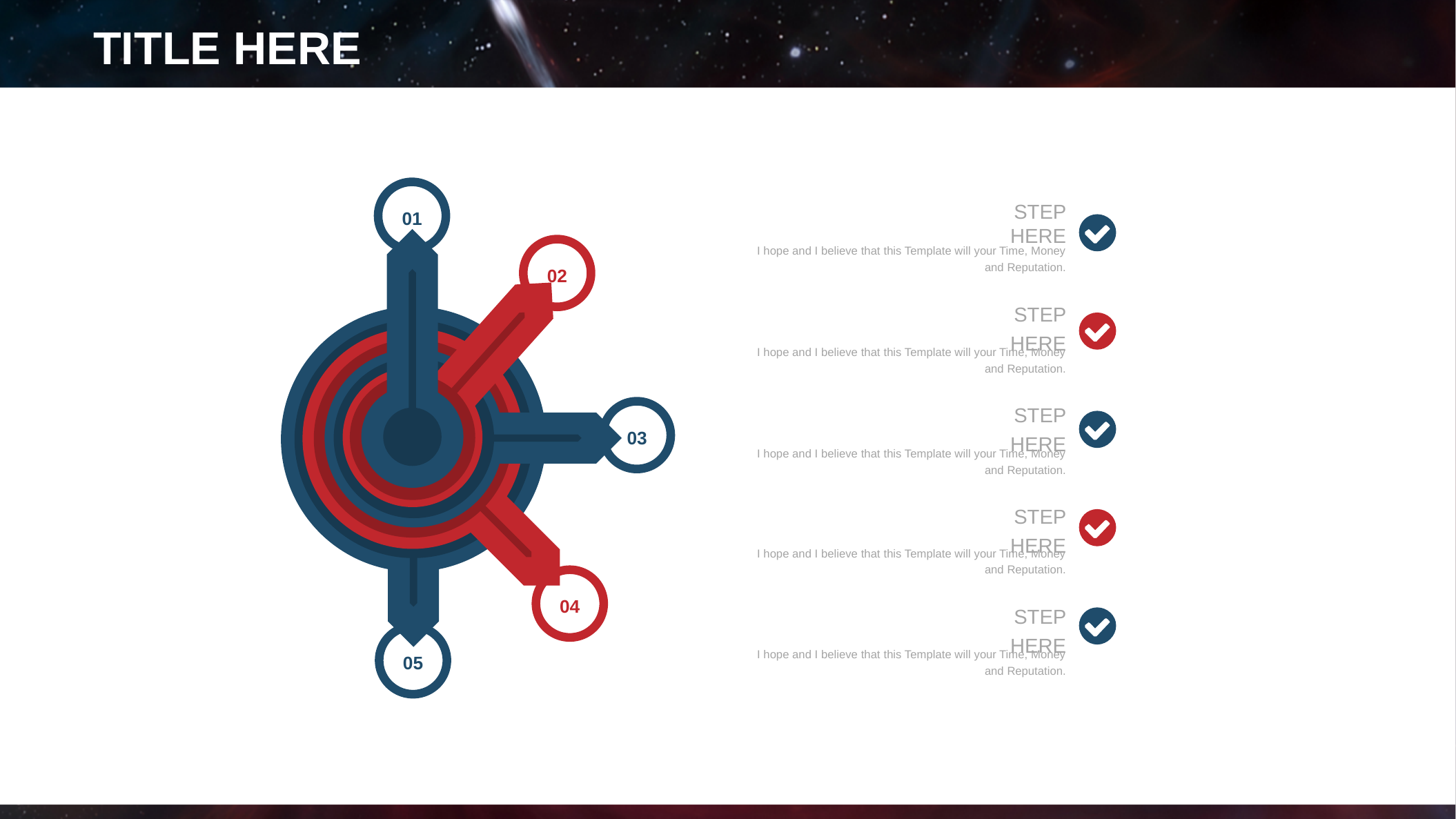

TITLE HERE
01
STEP HERE
I hope and I believe that this Template will your Time, Money and Reputation.

02

STEP HERE
I hope and I believe that this Template will your Time, Money and Reputation.

03

STEP HERE
I hope and I believe that this Template will your Time, Money and Reputation.

STEP HERE
I hope and I believe that this Template will your Time, Money and Reputation.
04

STEP HERE
I hope and I believe that this Template will your Time, Money and Reputation.
05